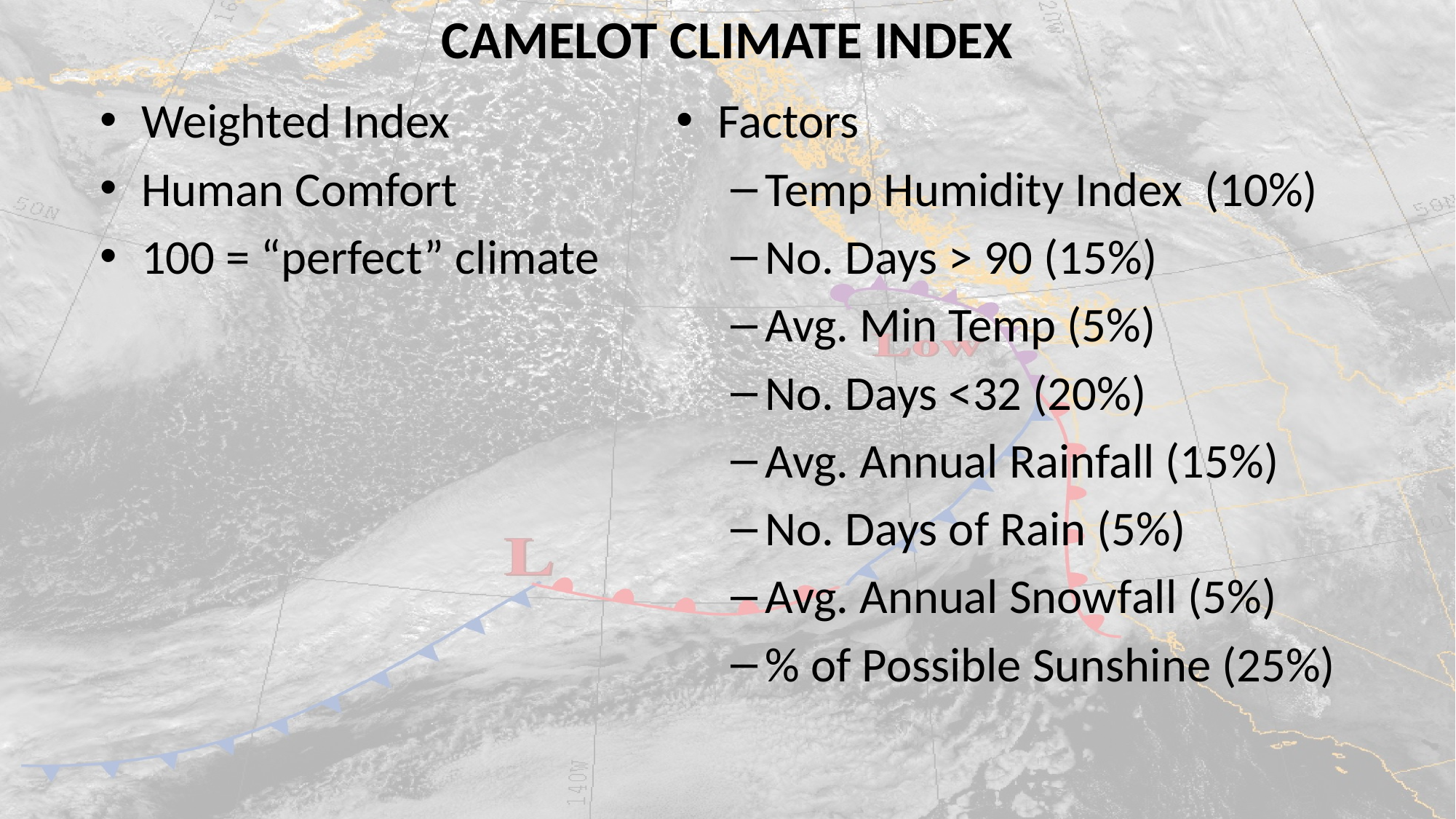

# CAMELOT CLIMATE INDEX
Weighted Index
Human Comfort
100 = “perfect” climate
Factors
Temp Humidity Index  (10%)
No. Days > 90 (15%)
Avg. Min Temp (5%)
No. Days <32 (20%)
Avg. Annual Rainfall (15%)
No. Days of Rain (5%)
Avg. Annual Snowfall (5%)
% of Possible Sunshine (25%)